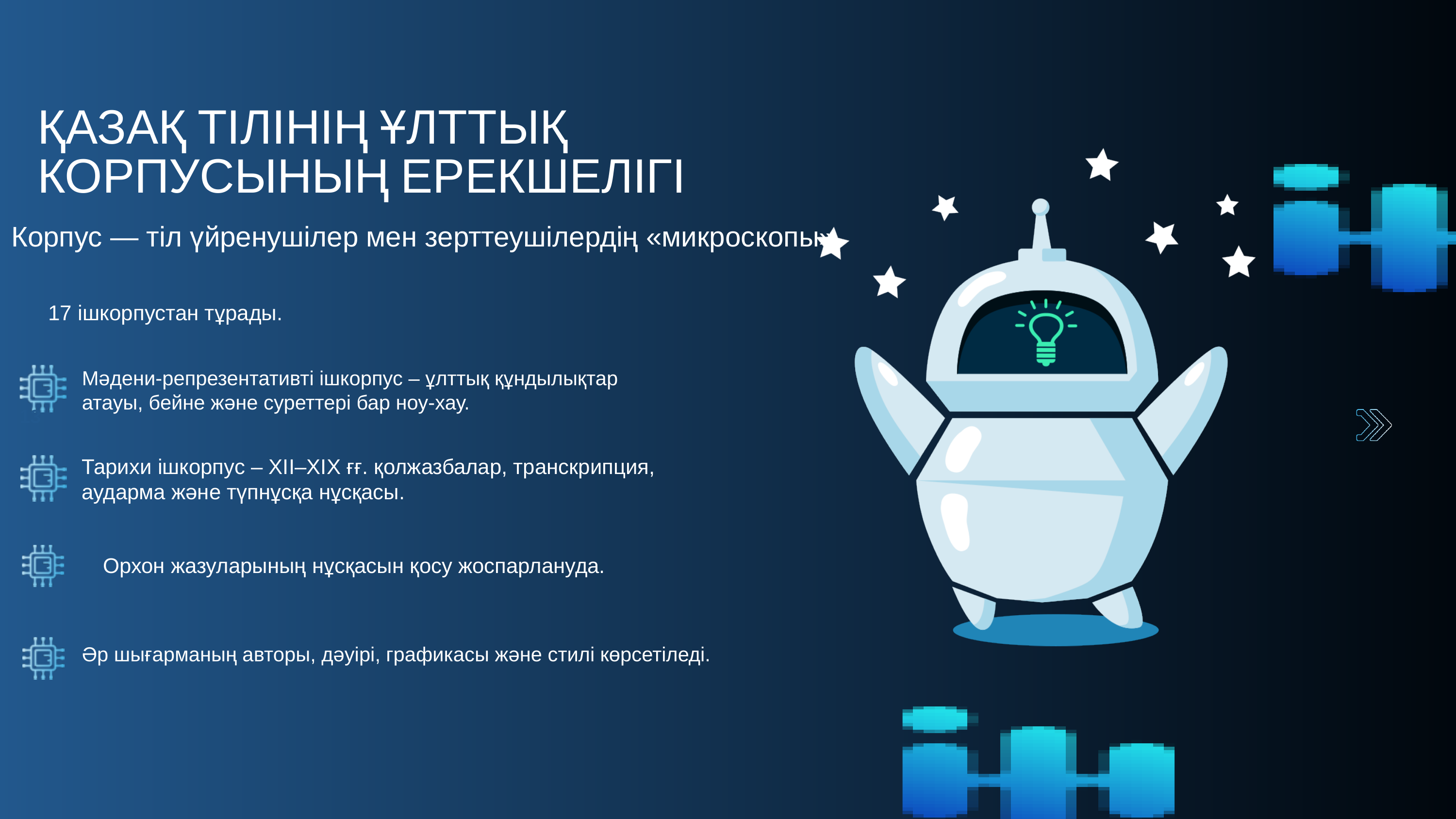

ҚАЗАҚ ТІЛІНІҢ ҰЛТТЫҚ КОРПУСЫНЫҢ ЕРЕКШЕЛІГІ

Корпус — тіл үйренушілер мен зерттеушілердің «микроскопы»

  17 ішкорпустан тұрады.

Мәдени-репрезентативті ішкорпус – ұлттық құндылықтар атауы, бейне және суреттері бар ноу-хау.

13

Тарихи ішкорпус – XII–XIX ғғ. қолжазбалар, транскрипция, аударма және түпнұсқа нұсқасы.

 Орхон жазуларының нұсқасын қосу жоспарлануда.

Әр шығарманың авторы, дәуірі, графикасы және стилі көрсетіледі.